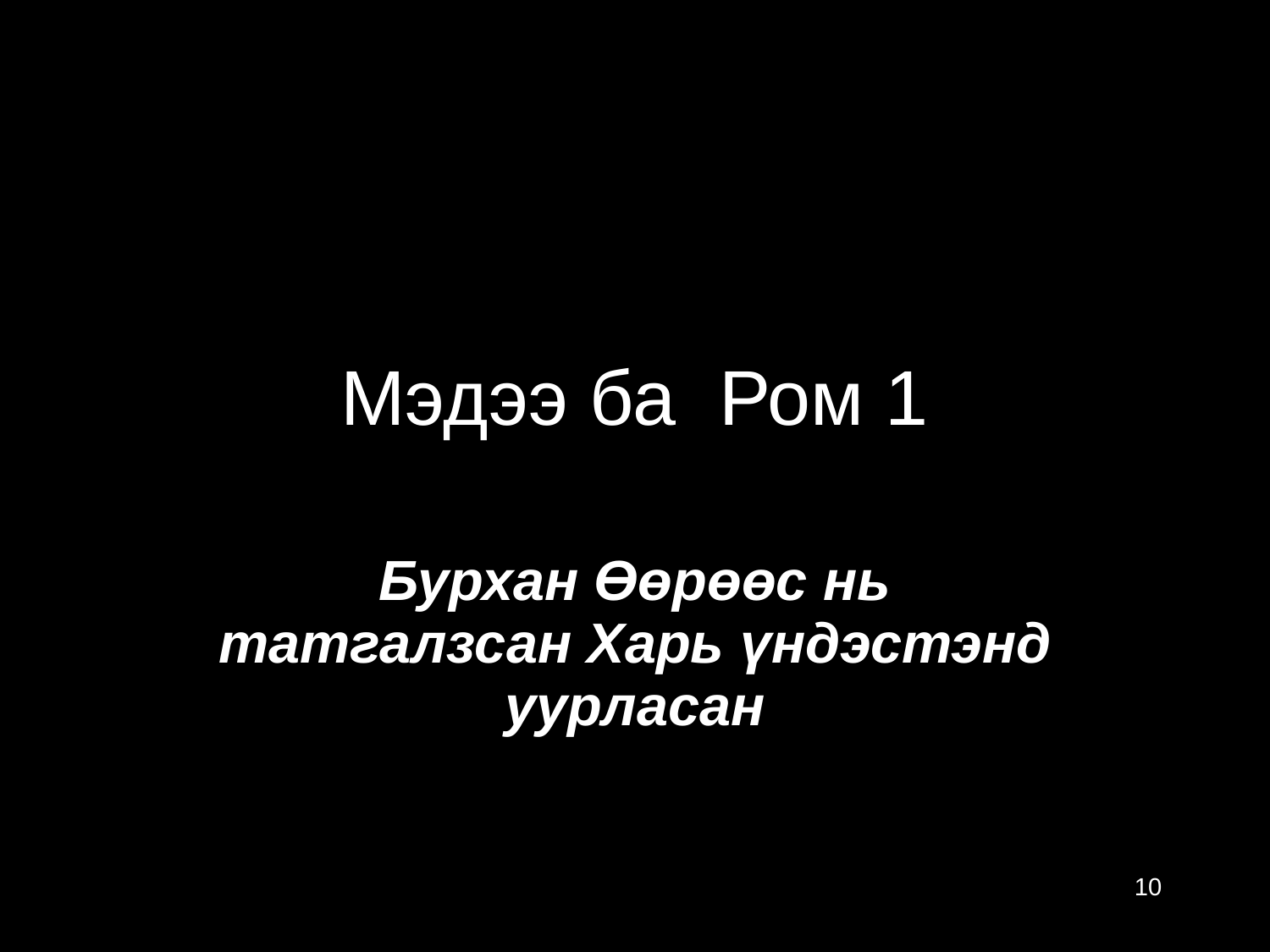

Mэдээ ба  Ром 1
Бурхан Өөрөөс нь татгалзсан Харь үндэстэнд уурласан
10